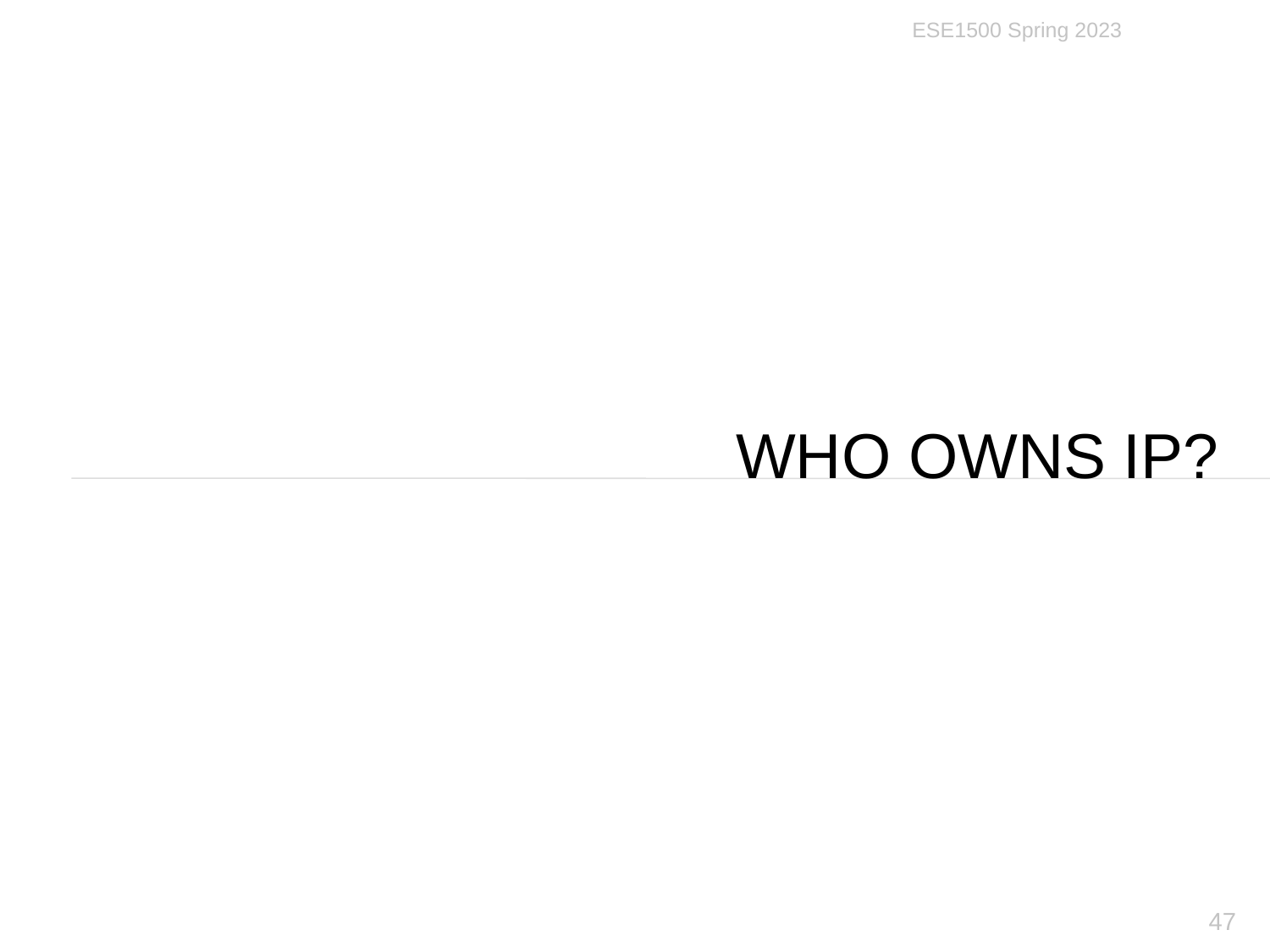

ESE1500 Spring 2023

# Who Owns IP?
47